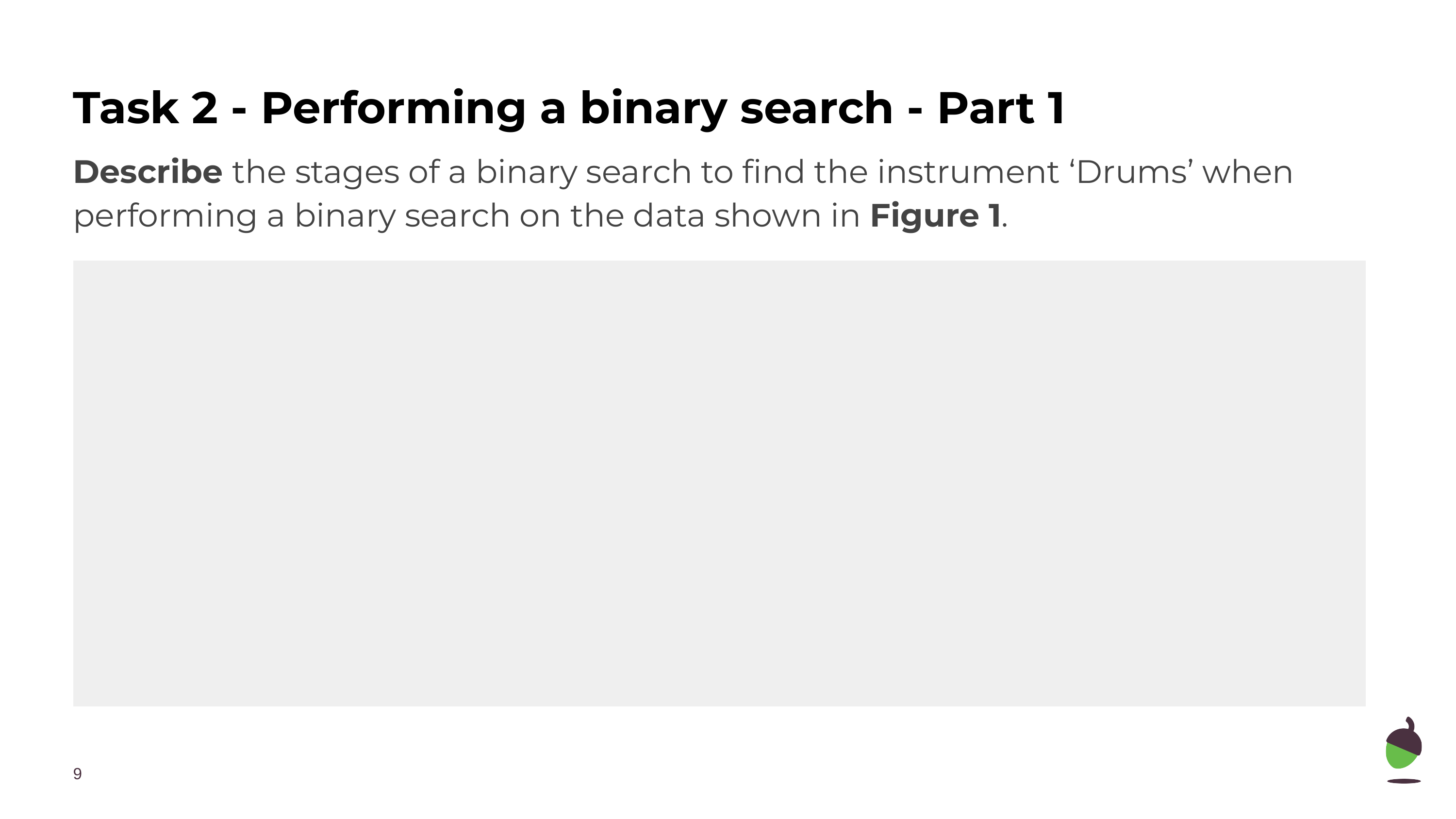

# Task 2 - Performing a binary search - Part 1

Describe the stages of a binary search to find the instrument ‘Drums’ when performing a binary search on the data shown in Figure 1.

|  |
| --- |
9